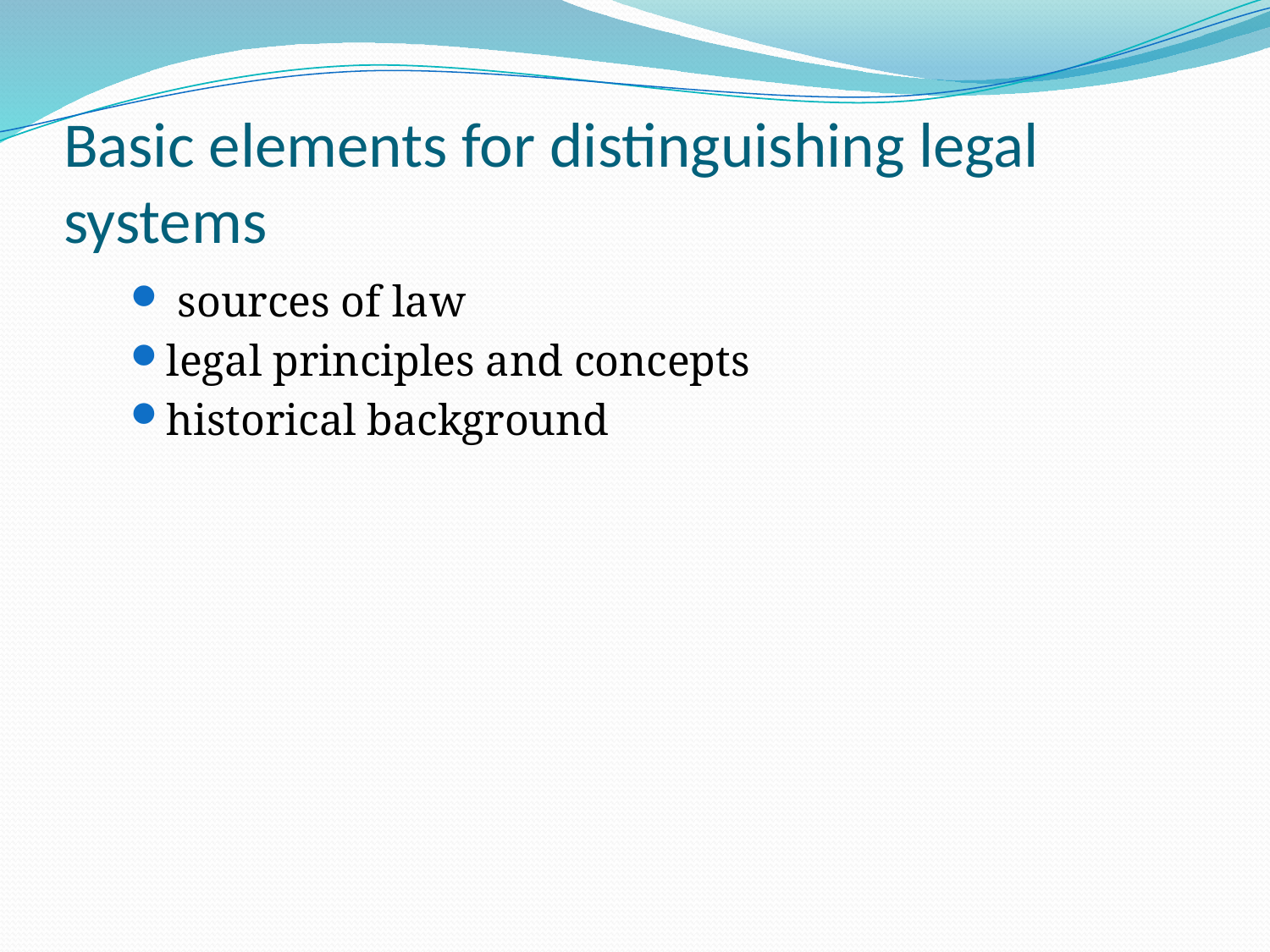

# Basic elements for distinguishing legal systems
 sources of law
legal principles and concepts
historical background